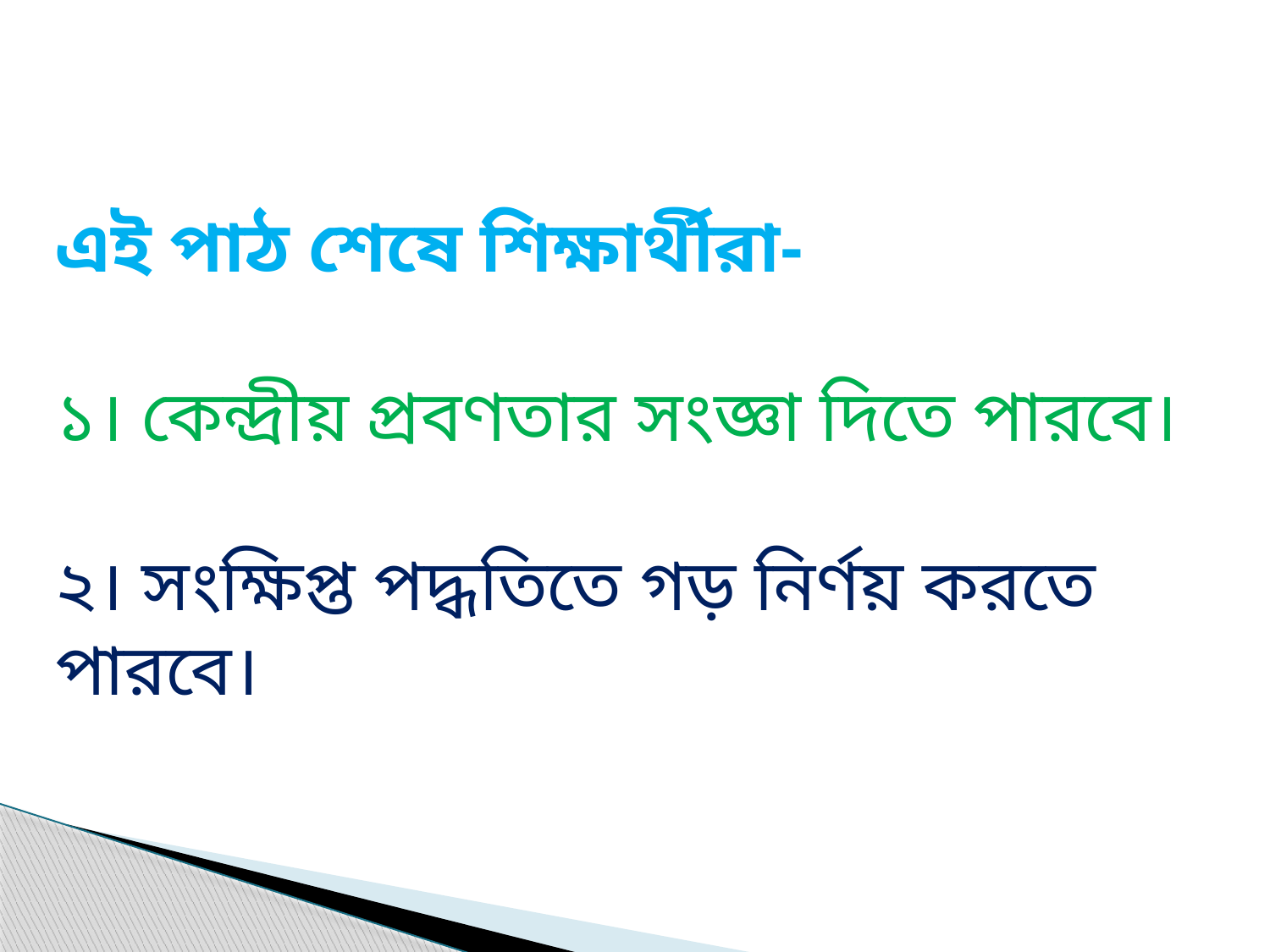

এই পাঠ শেষে শিক্ষার্থীরা-

১। কেন্দ্রীয় প্রবণতার সংজ্ঞা দিতে পারবে।

২। সংক্ষিপ্ত পদ্ধতিতে গড় নির্ণয় করতে পারবে।